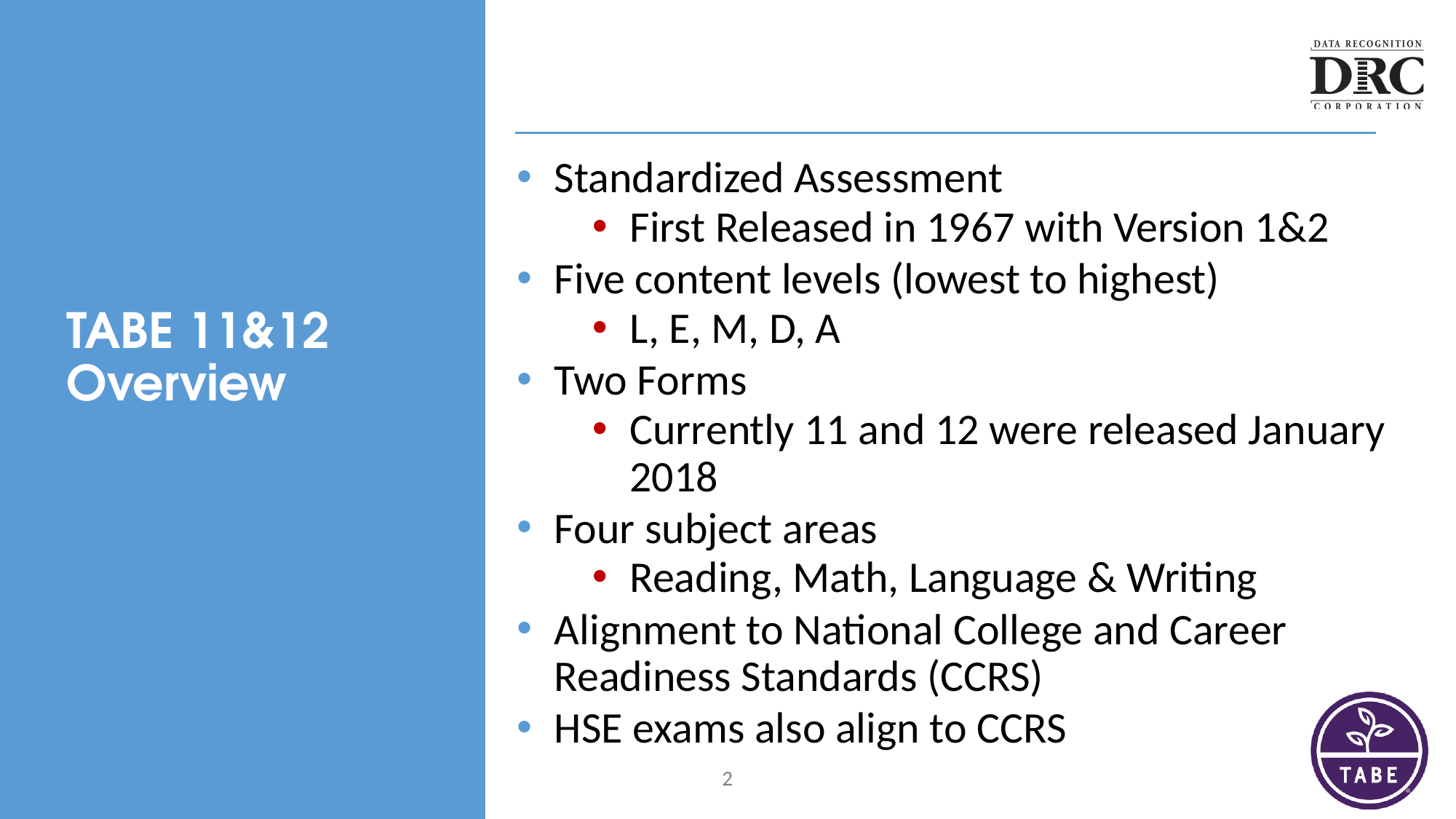

# TABE 11&12 Overview
Standardized Assessment
First Released in 1967 with Version 1&2
Five content levels (lowest to highest)
L, E, M, D, A
Two Forms
Currently 11 and 12 were released January 2018
Four subject areas
Reading, Math, Language & Writing
Alignment to National College and Career Readiness Standards (CCRS)
HSE exams also align to CCRS

2